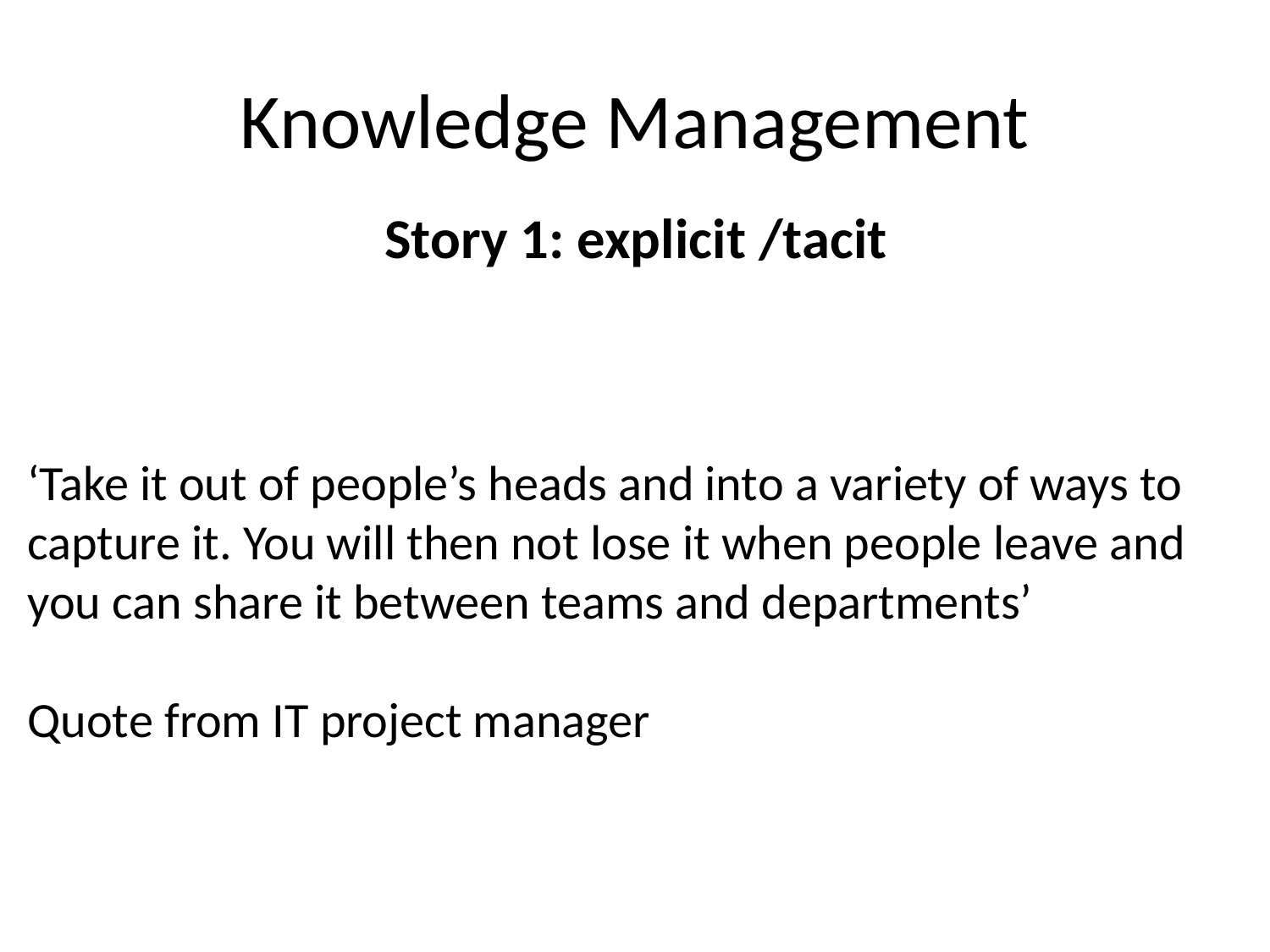

# Knowledge Management
Story 1: explicit /tacit

‘Take it out of people’s heads and into a variety of ways to
capture it. You will then not lose it when people leave and
you can share it between teams and departments’

Quote from IT project manager